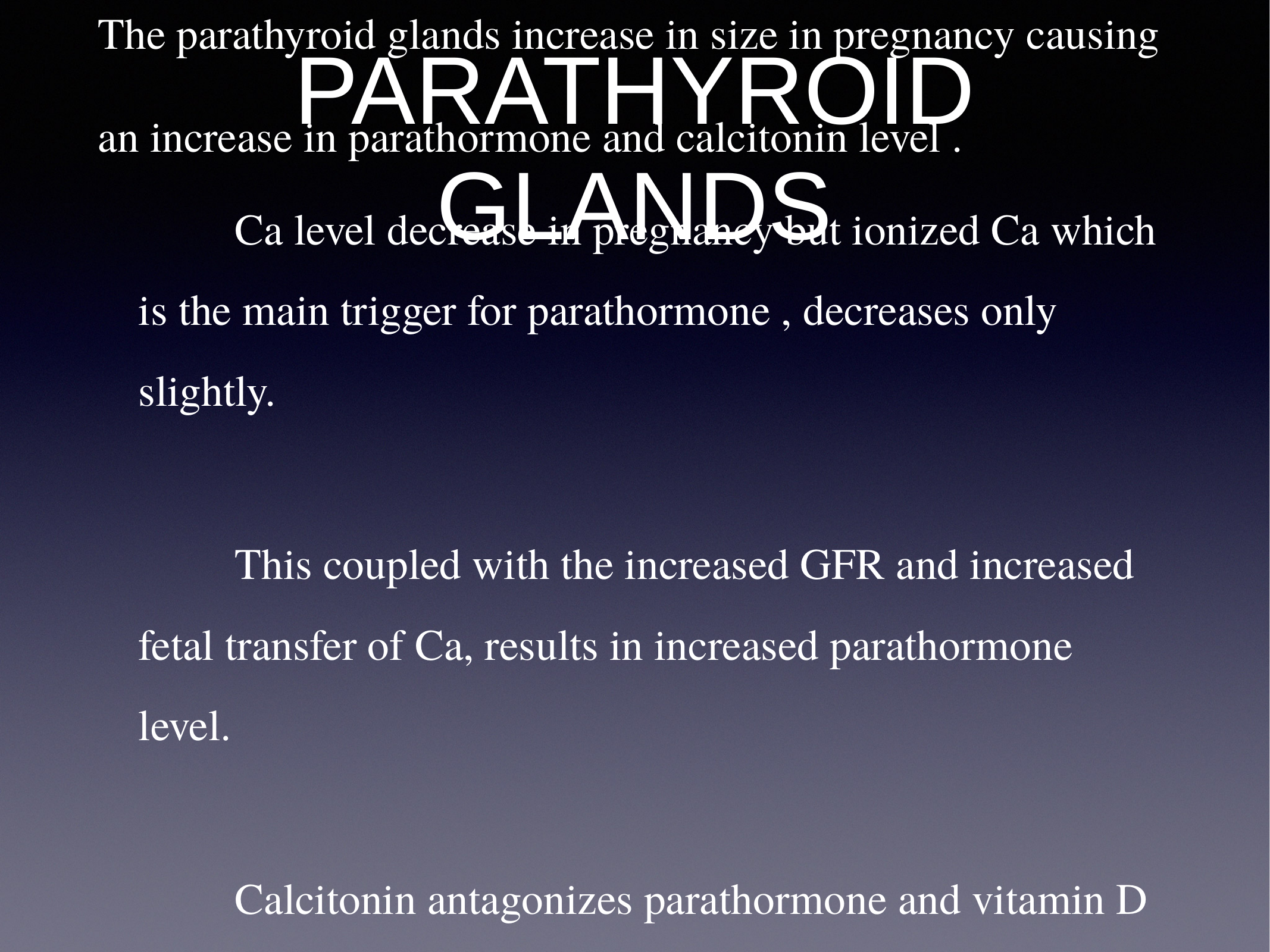

# PARATHYROID GLANDS
The parathyroid glands increase in size in pregnancy causing an increase in parathormone and calcitonin level .
		 Ca level decrease in pregnancy but ionized Ca which is the main trigger for parathormone , decreases only slightly.
		 This coupled with the increased GFR and increased fetal transfer of Ca, results in increased parathormone level.
		 Calcitonin antagonizes parathormone and vitamin D and its increased levels serve to preserve the maternal skeleton in times of severe Ca depletion as in pregnancy and lactation